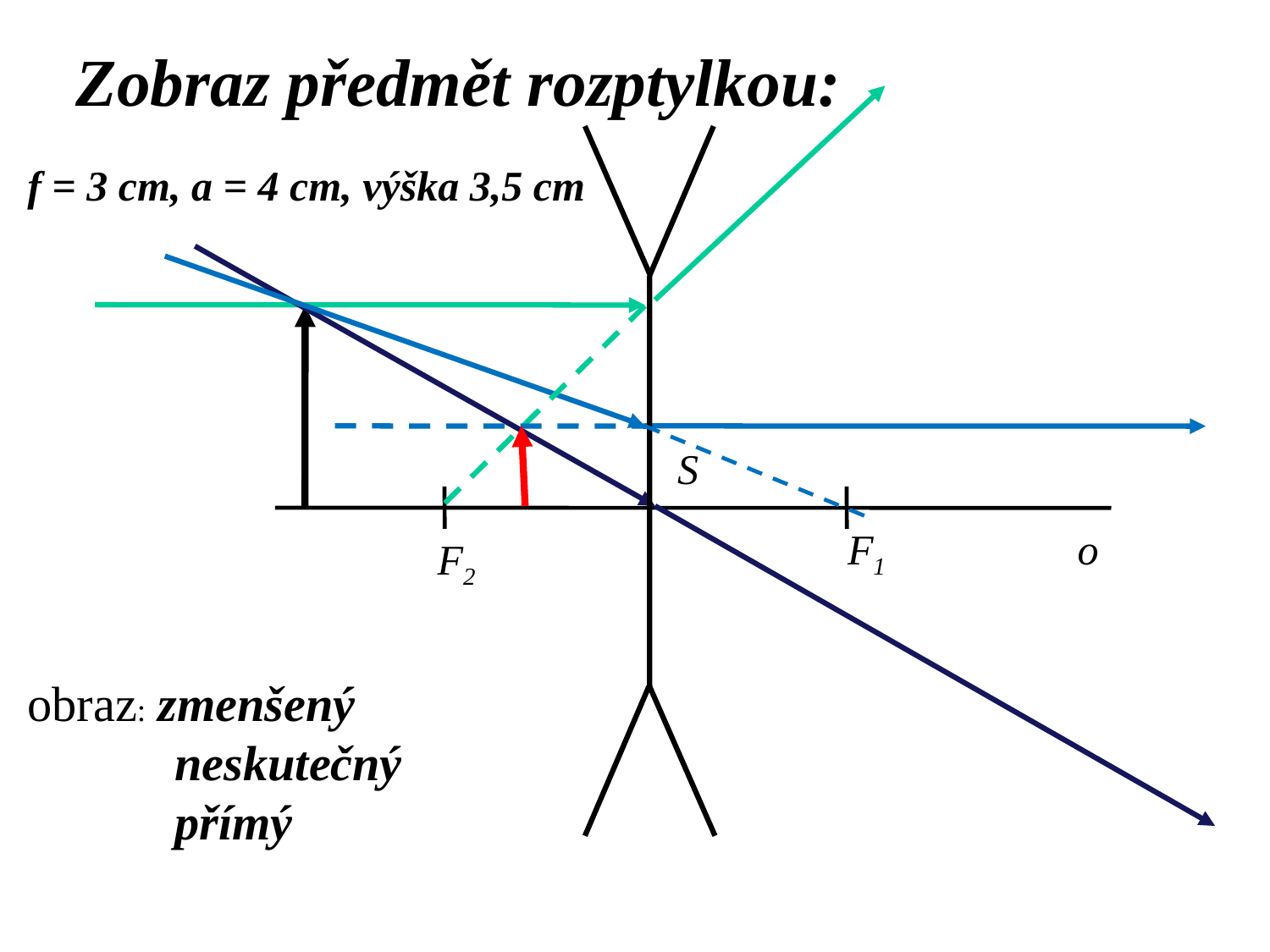

Zobraz předmět rozptylkou:

f = 3 cm, a = 4 cm, výška 3,5 cm

S

F1
o
F2

obraz: zmenšený
            neskutečný
            přímý